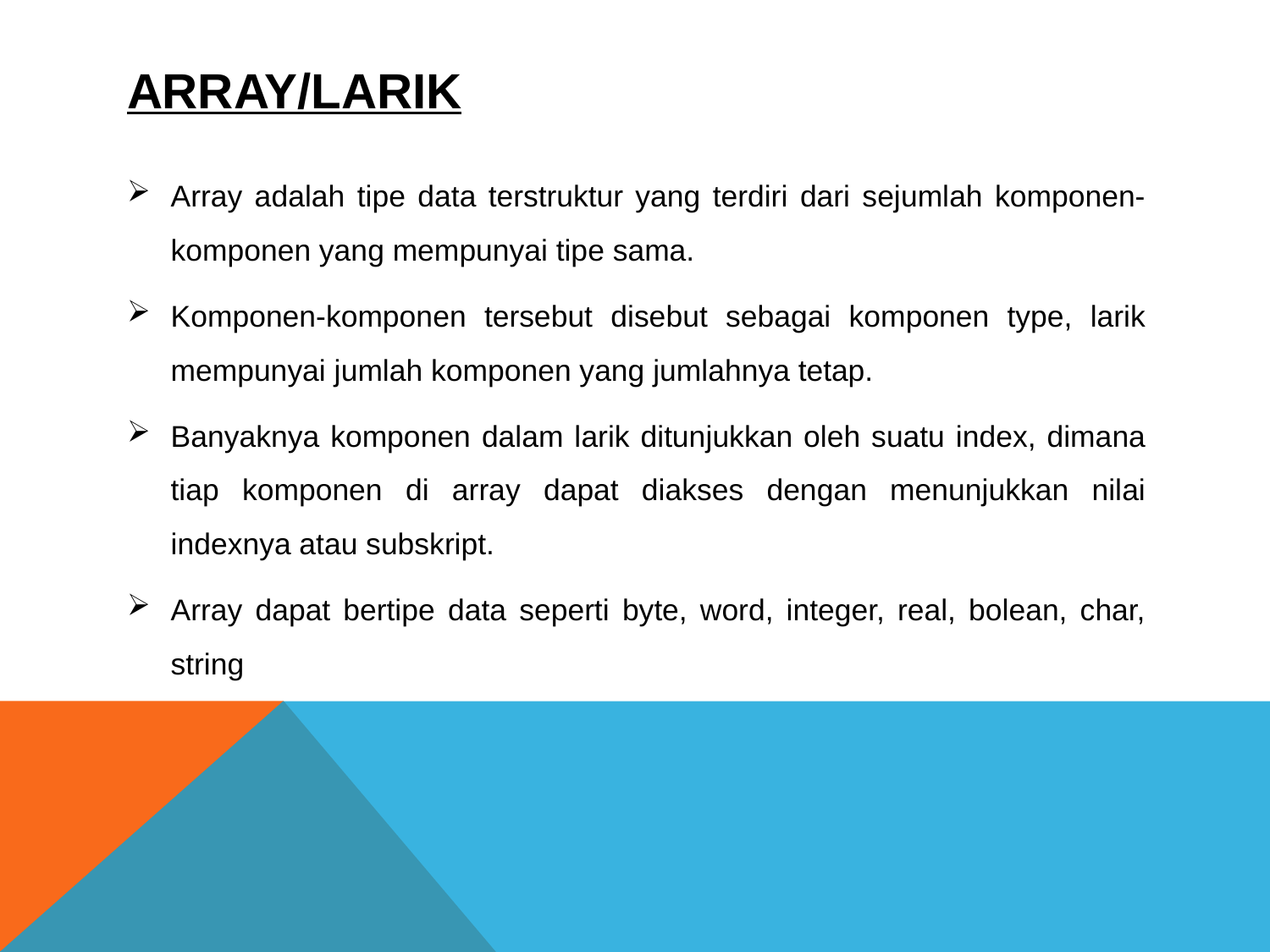

# Array/larik
Array adalah tipe data terstruktur yang terdiri dari sejumlah komponen-komponen yang mempunyai tipe sama.
Komponen-komponen tersebut disebut sebagai komponen type, larik mempunyai jumlah komponen yang jumlahnya tetap.
Banyaknya komponen dalam larik ditunjukkan oleh suatu index, dimana tiap komponen di array dapat diakses dengan menunjukkan nilai indexnya atau subskript.
Array dapat bertipe data seperti byte, word, integer, real, bolean, char, string